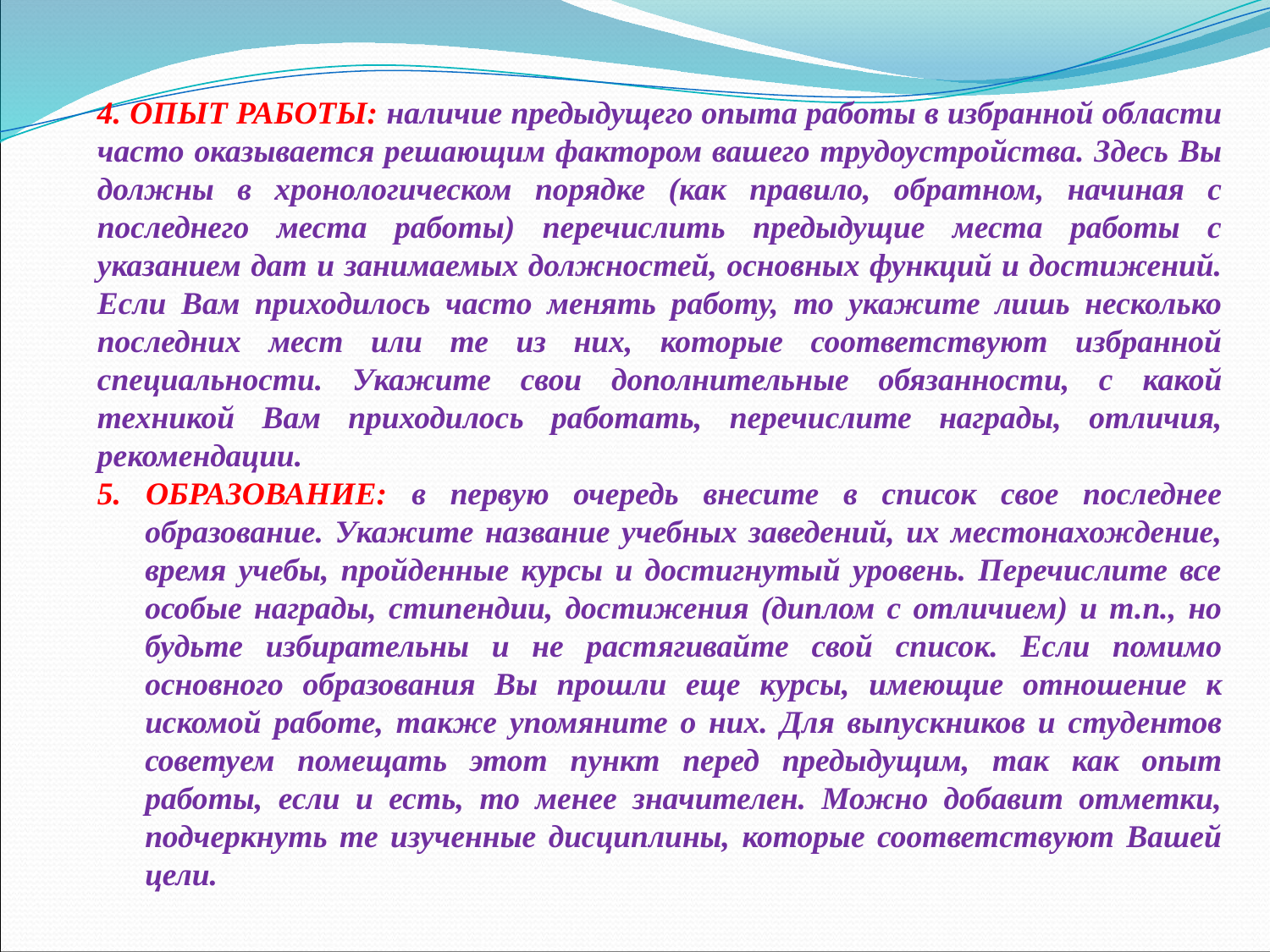

4. ОПЫТ РАБОТЫ: наличие предыдущего опыта работы в избранной области часто оказывается решающим фактором вашего трудоустройства. Здесь Вы должны в хронологическом порядке (как правило, обратном, начиная с последнего места работы) перечислить предыдущие места работы с указанием дат и занимаемых должностей, основных функций и достижений. Если Вам приходилось часто менять работу, то укажите лишь несколько последних мест или те из них, которые соответствуют избранной специальности. Укажите свои дополнительные обязанности, с какой техникой Вам приходилось работать, перечислите награды, отличия, рекомендации.
5. ОБРАЗОВАНИЕ: в первую очередь внесите в список свое последнее образование. Укажите название учебных заведений, их местонахождение, время учебы, пройденные курсы и достигнутый уровень. Перечислите все особые награды, стипендии, достижения (диплом с отличием) и т.п., но будьте избирательны и не растягивайте свой список. Если помимо основного образования Вы прошли еще курсы, имеющие отношение к искомой работе, также упомяните о них. Для выпускников и студентов советуем помещать этот пункт перед предыдущим, так как опыт работы, если и есть, то менее значителен. Можно добавит отметки, подчеркнуть те изученные дисциплины, которые соответствуют Вашей цели.